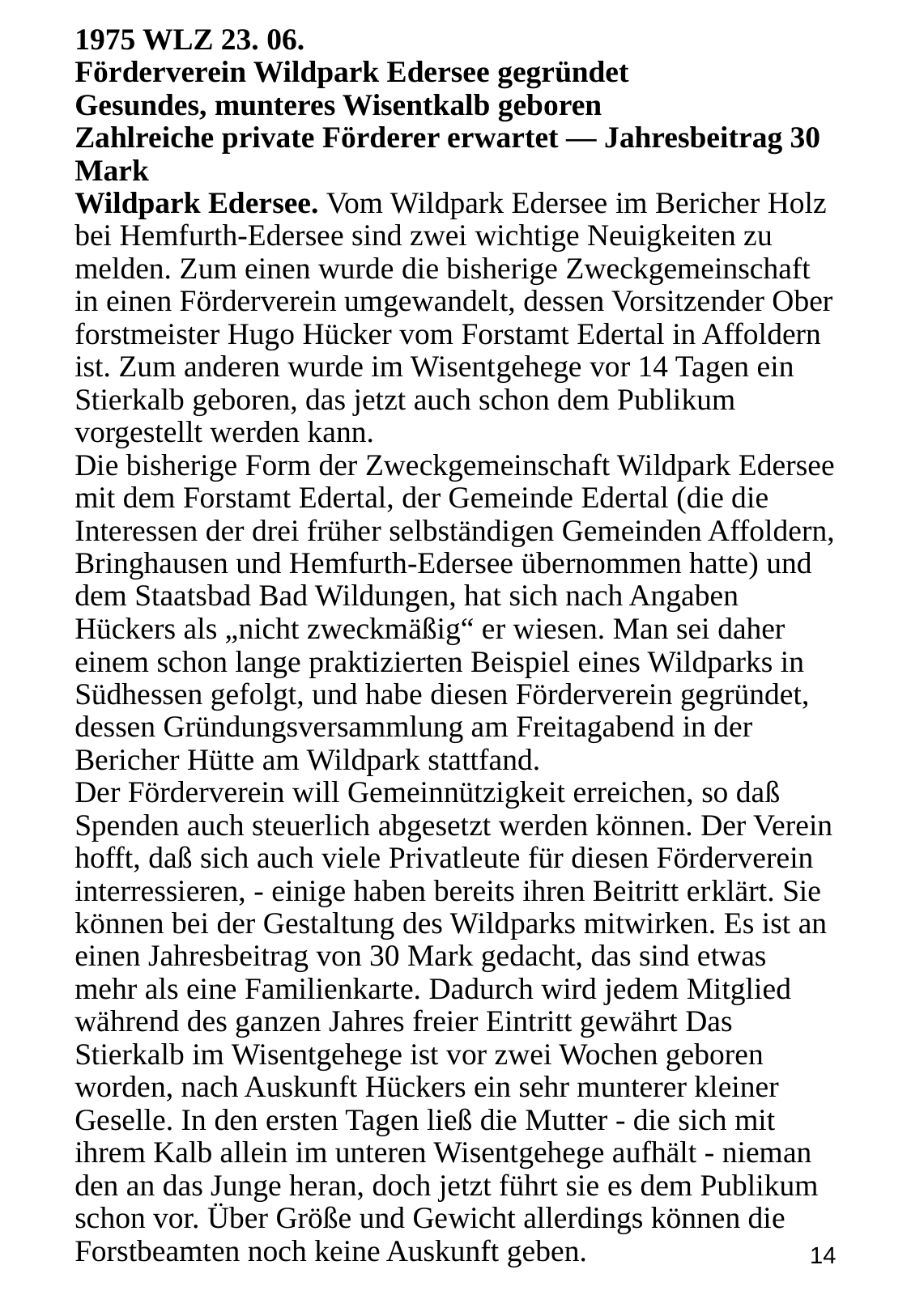

# 1975 WLZ 23. 06. Förderverein Wildpark Edersee gegründet Gesundes, munteres Wisentkalb geboren Zahlreiche private Förderer erwartet — Jahresbeitrag 30 Mark Wildpark Edersee. Vom Wildpark Edersee im Bericher Holz bei Hemfurth-Edersee sind zwei wichtige Neuigkeiten zu melden. Zum einen wurde die bisherige Zweckgemeinschaft in einen Förder­verein umgewandelt, dessen Vorsitzender Ober­forstmeister Hugo Hücker vom Forstamt Edertal in Affoldern ist. Zum anderen wurde im Wisent­gehege vor 14 Tagen ein Stierkalb geboren, das jetzt auch schon dem Publikum vorgestellt wer­den kann. Die bisherige Form der Zweckgemeinschaft Wildpark Edersee mit dem Forstamt Edertal, der Gemeinde Edertal (die die Interessen der drei früher selbständigen Gemeinden Affoldern, Bring­hausen und Hemfurth-Edersee übernommen hatte) und dem Staatsbad Bad Wildungen, hat sich nach Angaben Hückers als „nicht zweckmäßig“ er wiesen. Man sei daher einem schon lange prakti­zierten Beispiel eines Wildparks in Südhessen ge­folgt, und habe diesen Förderverein gegründet, dessen Gründungsversammlung am Freitagabend in der Bericher Hütte am Wildpark stattfand. Der Förderverein will Gemeinnützigkeit erreichen, so daß Spenden auch steuerlich abgesetzt werden können. Der Verein hofft, daß sich auch viele Privatleute für diesen Förderverein interressieren, - einige haben bereits ihren Beitritt er­klärt. Sie können bei der Gestaltung des Wild­parks mitwirken. Es ist an einen Jahresbeitrag von 30 Mark gedacht, das sind etwas mehr als eine Familienkarte. Dadurch wird jedem Mitglied während des ganzen Jahres freier Eintritt gewährt Das Stierkalb im Wisentgehege ist vor zwei Wochen geboren worden, nach Auskunft Hückers ein sehr munterer kleiner Geselle. In den ersten Tagen ließ die Mutter - die sich mit ihrem Kalb allein im unteren Wisentgehege aufhält - nieman­den an das Junge heran, doch jetzt führt sie es dem Publikum schon vor. Über Größe und Ge­wicht allerdings können die Forstbeamten noch keine Auskunft geben.
14